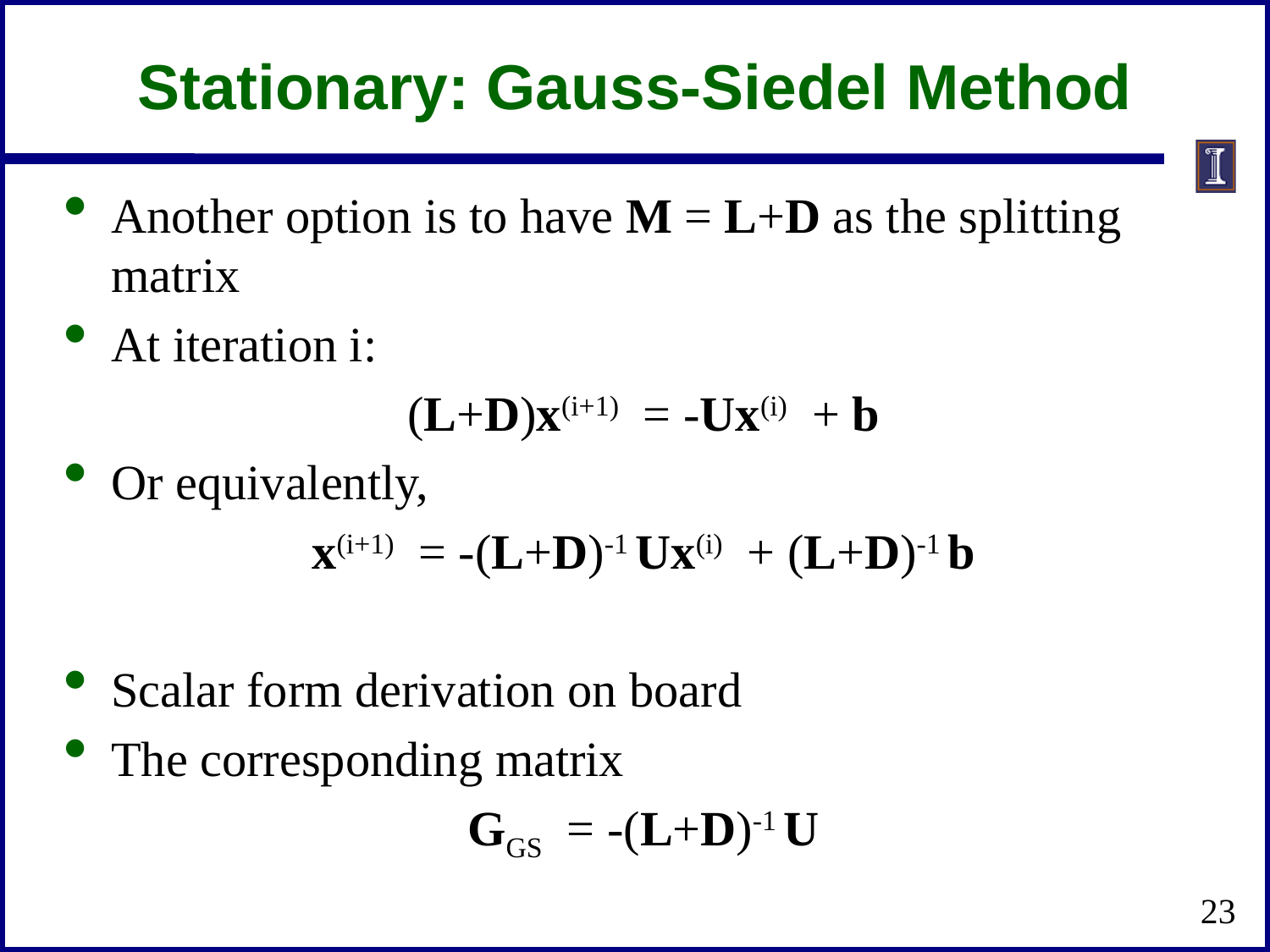

# Stationary: Gauss-Siedel Method
Another option is to have M = L+D as the splitting matrix
At iteration i:
(L+D)x(i+1)  = -Ux(i)  + b
Or equivalently,
x(i+1)  = -(L+D)-1 Ux(i)  + (L+D)-1 b

Scalar form derivation on board
The corresponding matrix
GGS  = -(L+D)-1 U
23